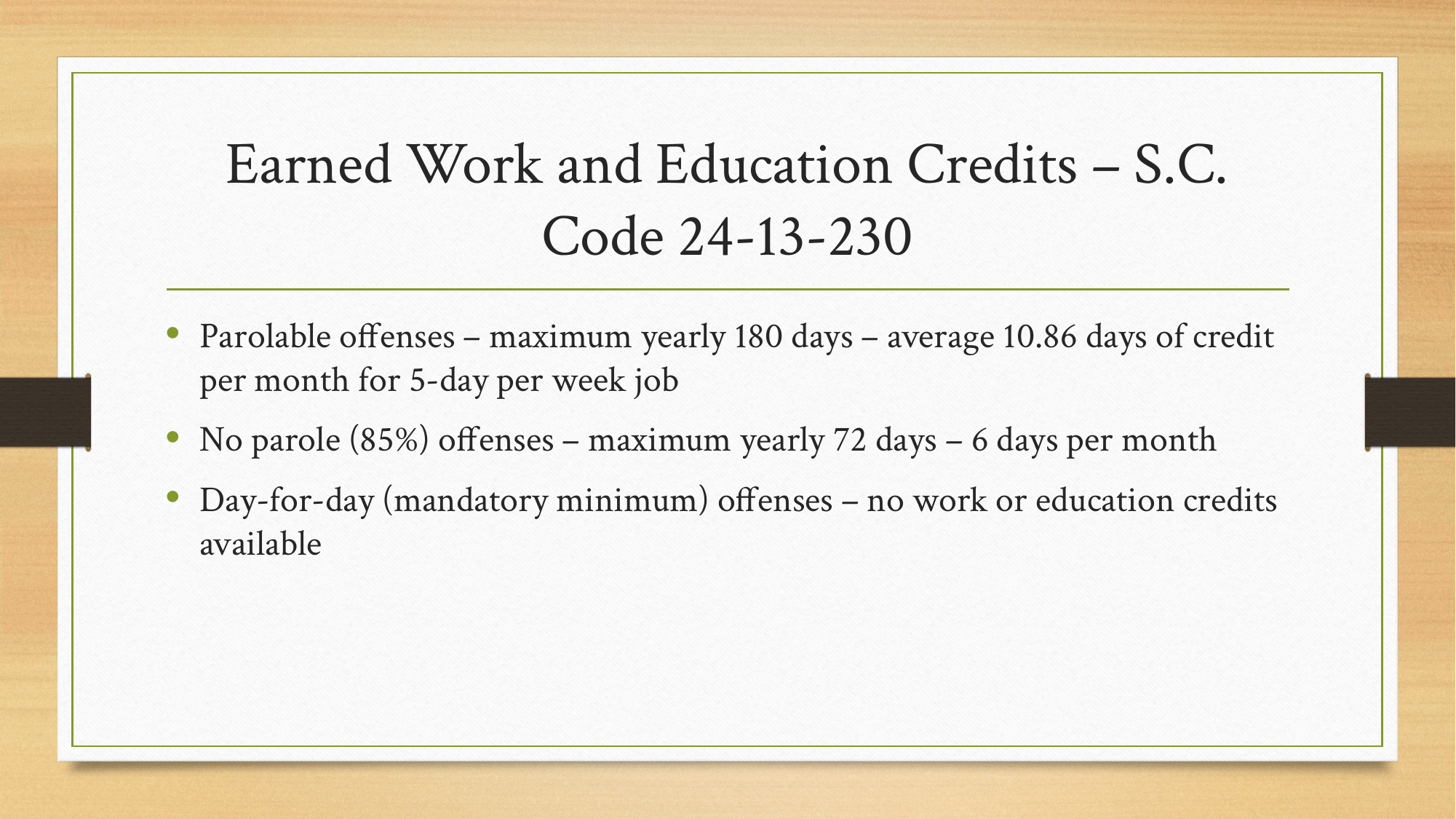

# Earned Work and Education Credits – S.C. Code 24-13-230
Parolable offenses – maximum yearly 180 days – average 10.86 days of credit per month for 5-day per week job
No parole (85%) offenses – maximum yearly 72 days – 6 days per month
Day-for-day (mandatory minimum) offenses – no work or education credits available